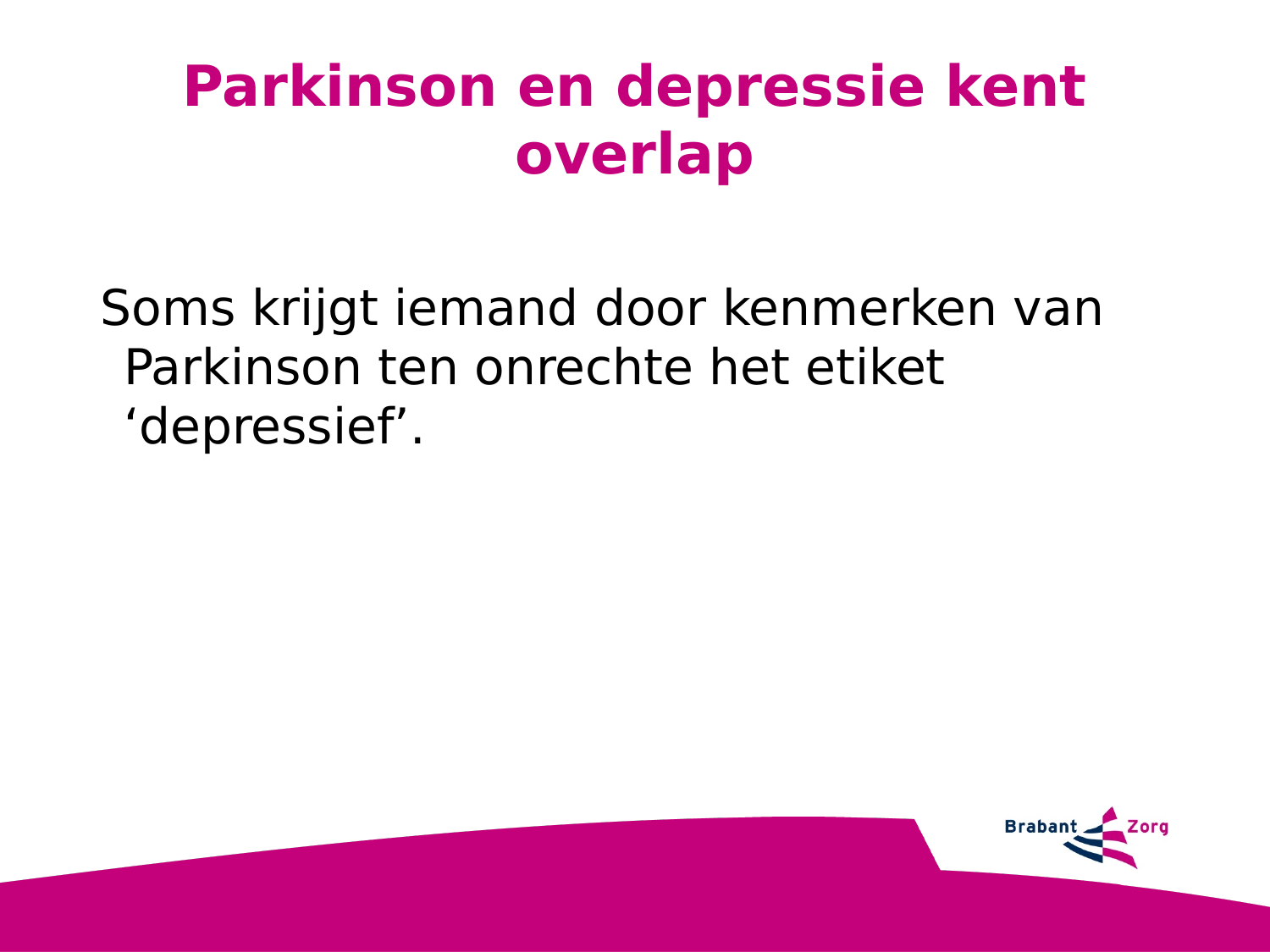

Parkinson en depressie kent overlap

Soms krijgt iemand door kenmerken van Parkinson ten onrechte het etiket ‘depressief’.